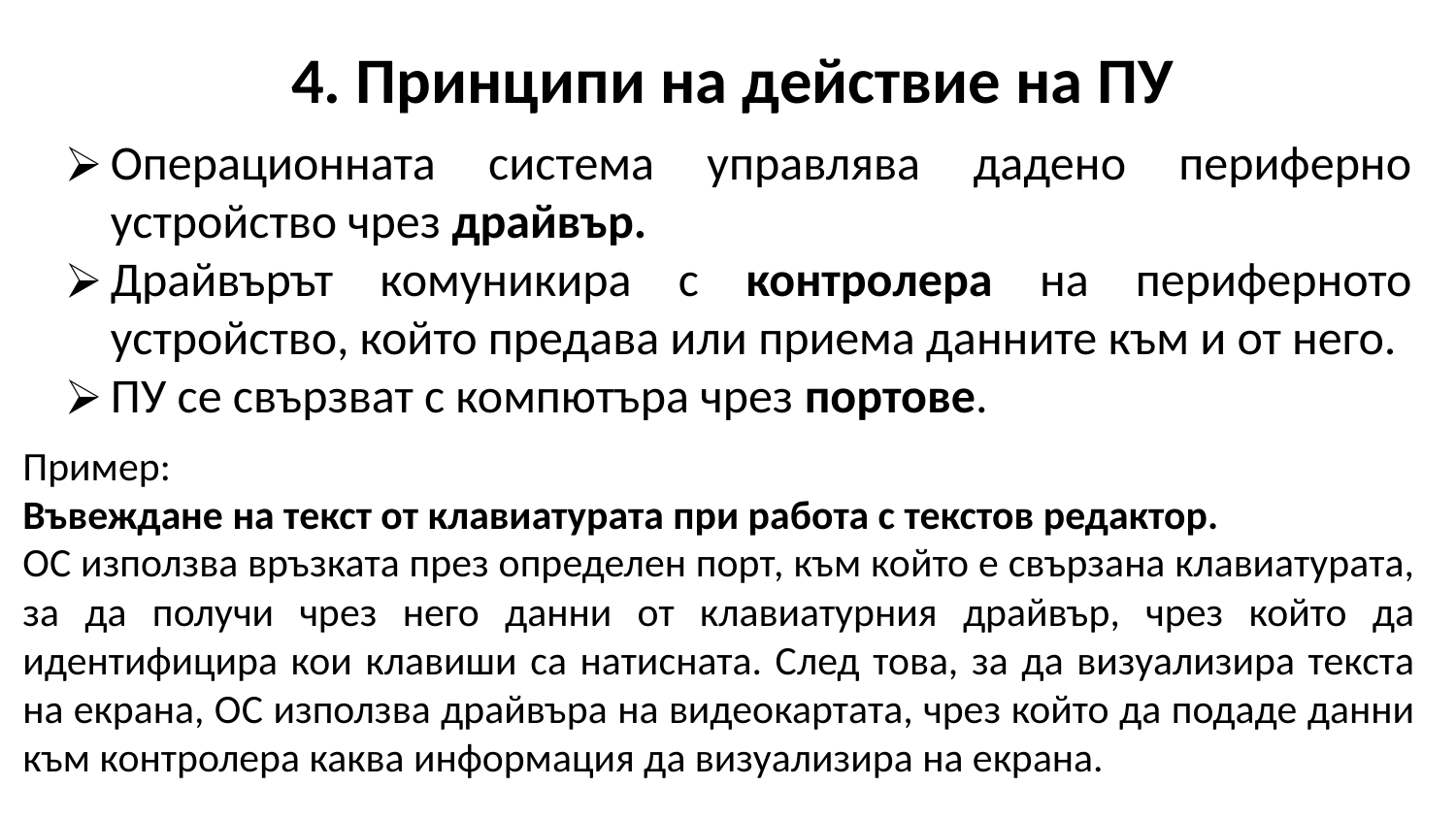

4. Принципи на действие на ПУ
Операционната система управлява дадено периферно устройство чрез драйвър.
Драйвърът комуникира с контролера на периферното устройство, който предава или приема данните към и от него.
ПУ се свързват с компютъра чрез портове.
Пример:
Въвеждане на текст от клавиатурата при работа с текстов редактор.
ОС използва връзката през определен порт, към който е свързана клавиатурата, за да получи чрез него данни от клавиатурния драйвър, чрез който да идентифицира кои клавиши са натисната. След това, за да визуализира текста на екрана, ОС използва драйвъра на видеокартата, чрез който да подаде данни към контролера каква информация да визуализира на екрана.